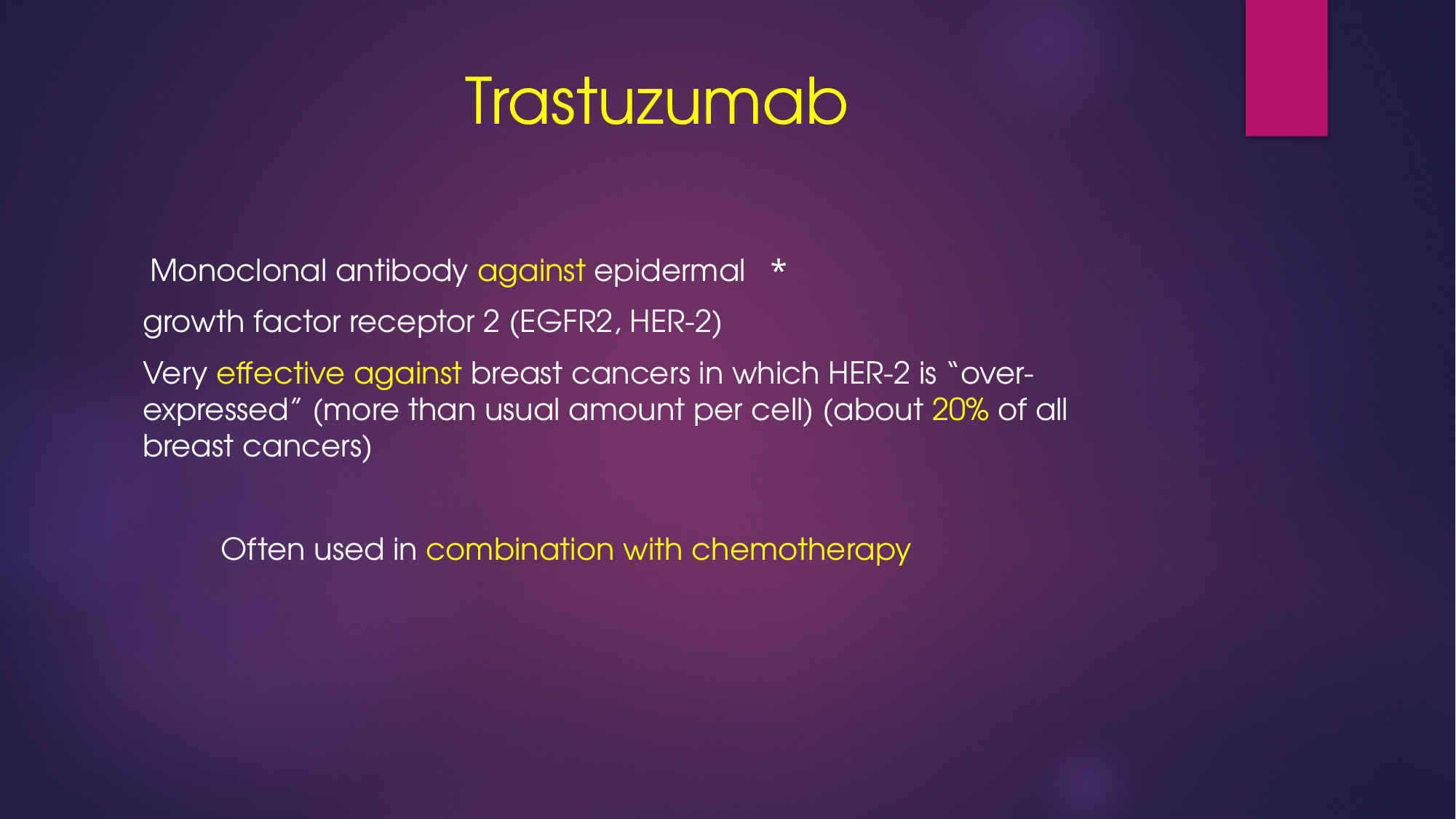

# Trastuzumab
 *   Monoclonal antibody against epidermal
growth factor receptor 2 (EGFR2, HER-2)
Very effective against breast cancers in which HER-2 is “over-expressed” (more than usual amount per cell) (about 20% of all breast cancers)

    Often used in combination with chemotherapy